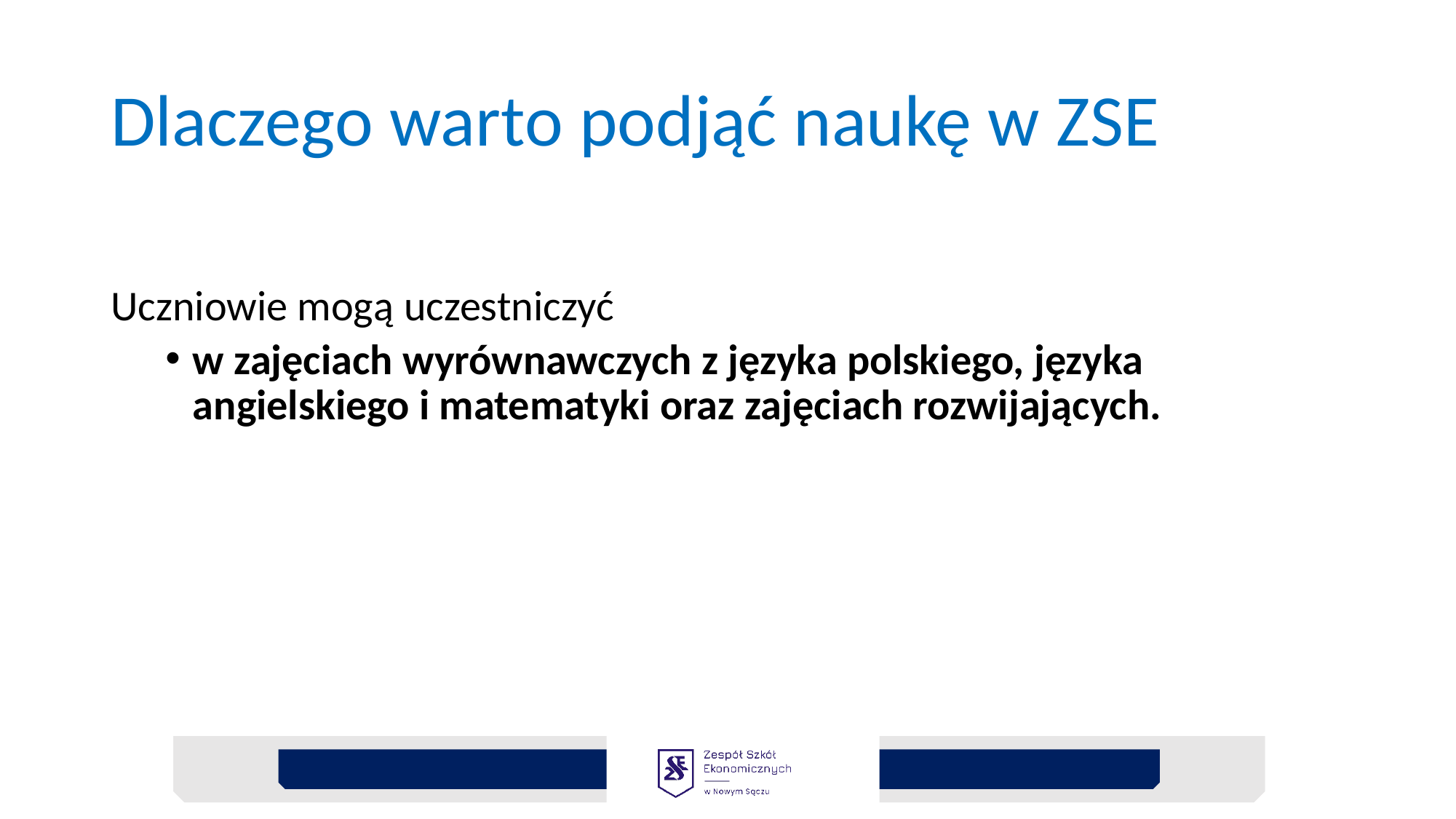

# Dlaczego warto podjąć naukę w ZSE

Uczniowie mogą uczestniczyć
w zajęciach wyrównawczych z języka polskiego, języka angielskiego i matematyki oraz zajęciach rozwijających.